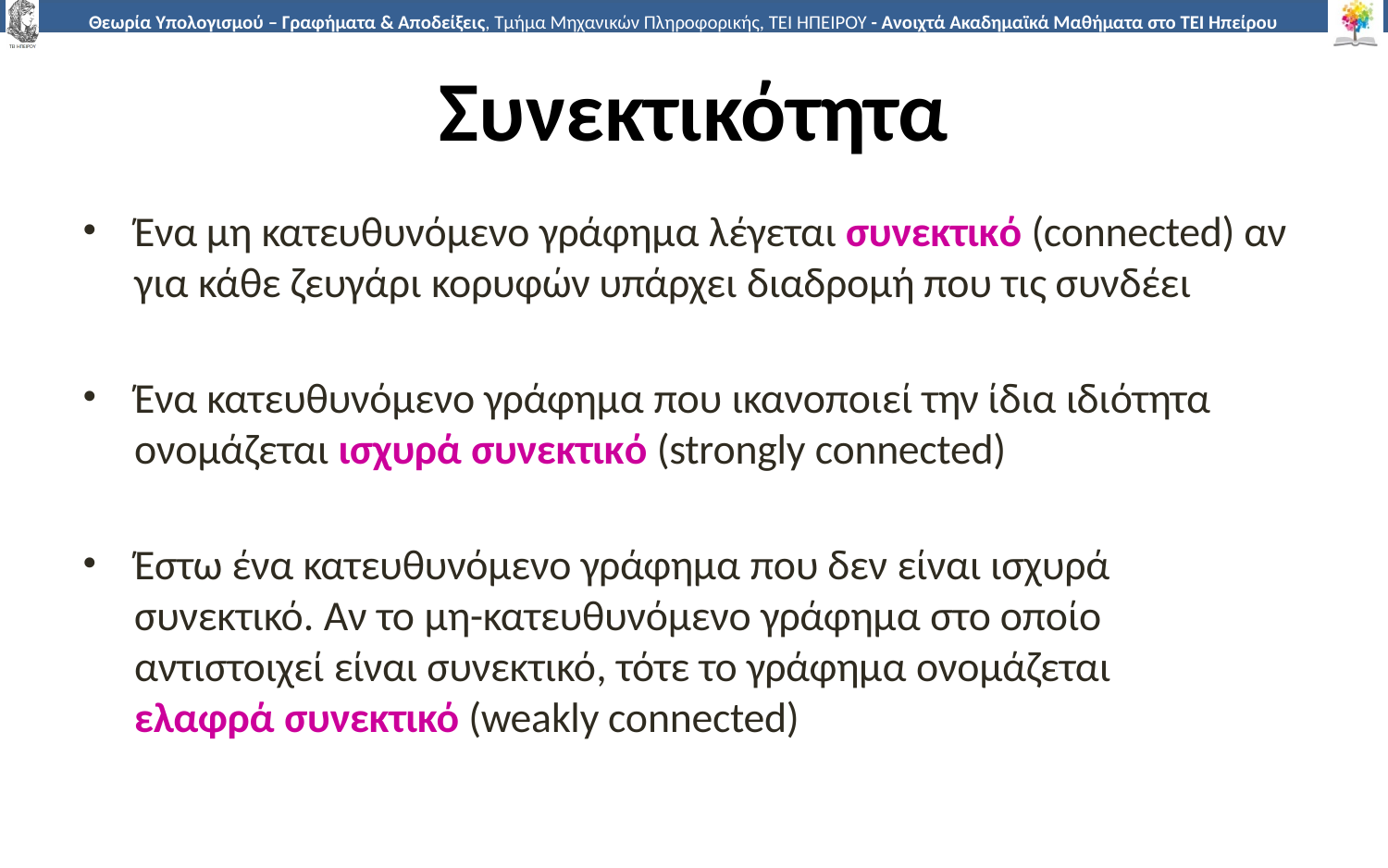

# Συνεκτικότητα
Ένα μη κατευθυνόμενο γράφημα λέγεται συνεκτικό (connected) αν για κάθε ζευγάρι κορυφών υπάρχει διαδρομή που τις συνδέει

Ένα κατευθυνόμενο γράφημα που ικανοποιεί την ίδια ιδιότητα ονομάζεται ισχυρά συνεκτικό (strongly connected)

Έστω ένα κατευθυνόμενο γράφημα που δεν είναι ισχυρά συνεκτικό. Αν το μη-κατευθυνόμενο γράφημα στο οποίο αντιστοιχεί είναι συνεκτικό, τότε το γράφημα ονομάζεται ελαφρά συνεκτικό (weakly connected)